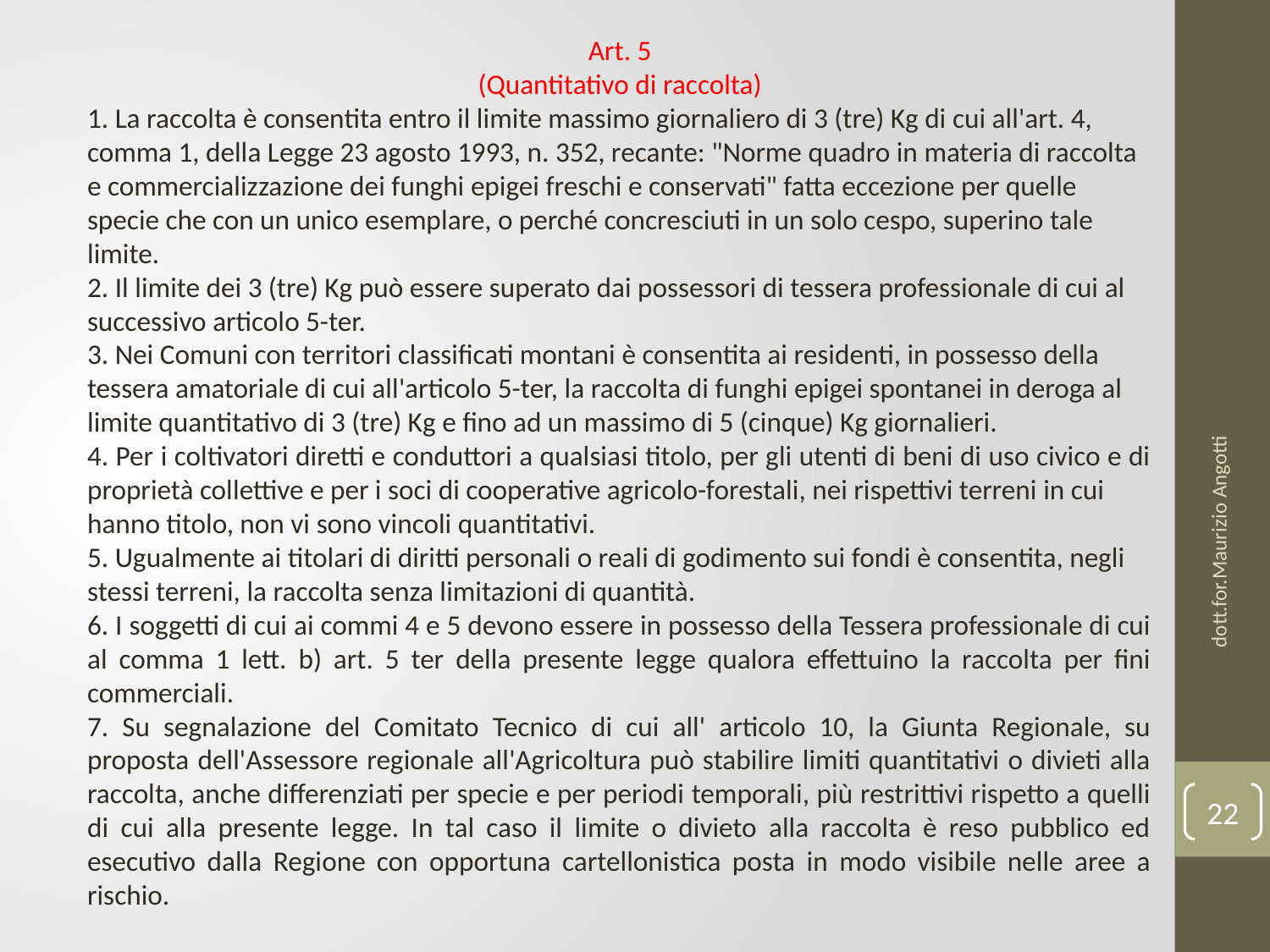

Art. 5
(Quantitativo di raccolta)
1. La raccolta è consentita entro il limite massimo giornaliero di 3 (tre) Kg di cui all'art. 4,
comma 1, della Legge 23 agosto 1993, n. 352, recante: "Norme quadro in materia di raccolta
e commercializzazione dei funghi epigei freschi e conservati" fatta eccezione per quelle
specie che con un unico esemplare, o perché concresciuti in un solo cespo, superino tale
limite.
2. Il limite dei 3 (tre) Kg può essere superato dai possessori di tessera professionale di cui al
successivo articolo 5-ter.
3. Nei Comuni con territori classificati montani è consentita ai residenti, in possesso della
tessera amatoriale di cui all'articolo 5-ter, la raccolta di funghi epigei spontanei in deroga al
limite quantitativo di 3 (tre) Kg e fino ad un massimo di 5 (cinque) Kg giornalieri.
4. Per i coltivatori diretti e conduttori a qualsiasi titolo, per gli utenti di beni di uso civico e di proprietà collettive e per i soci di cooperative agricolo-forestali, nei rispettivi terreni in cui
hanno titolo, non vi sono vincoli quantitativi.
5. Ugualmente ai titolari di diritti personali o reali di godimento sui fondi è consentita, negli
stessi terreni, la raccolta senza limitazioni di quantità.
6. I soggetti di cui ai commi 4 e 5 devono essere in possesso della Tessera professionale di cui al comma 1 lett. b) art. 5 ter della presente legge qualora effettuino la raccolta per fini commerciali.
7. Su segnalazione del Comitato Tecnico di cui all' articolo 10, la Giunta Regionale, su proposta dell'Assessore regionale all'Agricoltura può stabilire limiti quantitativi o divieti alla raccolta, anche differenziati per specie e per periodi temporali, più restrittivi rispetto a quelli di cui alla presente legge. In tal caso il limite o divieto alla raccolta è reso pubblico ed esecutivo dalla Regione con opportuna cartellonistica posta in modo visibile nelle aree a rischio.
dott.for.Maurizio Angotti
22